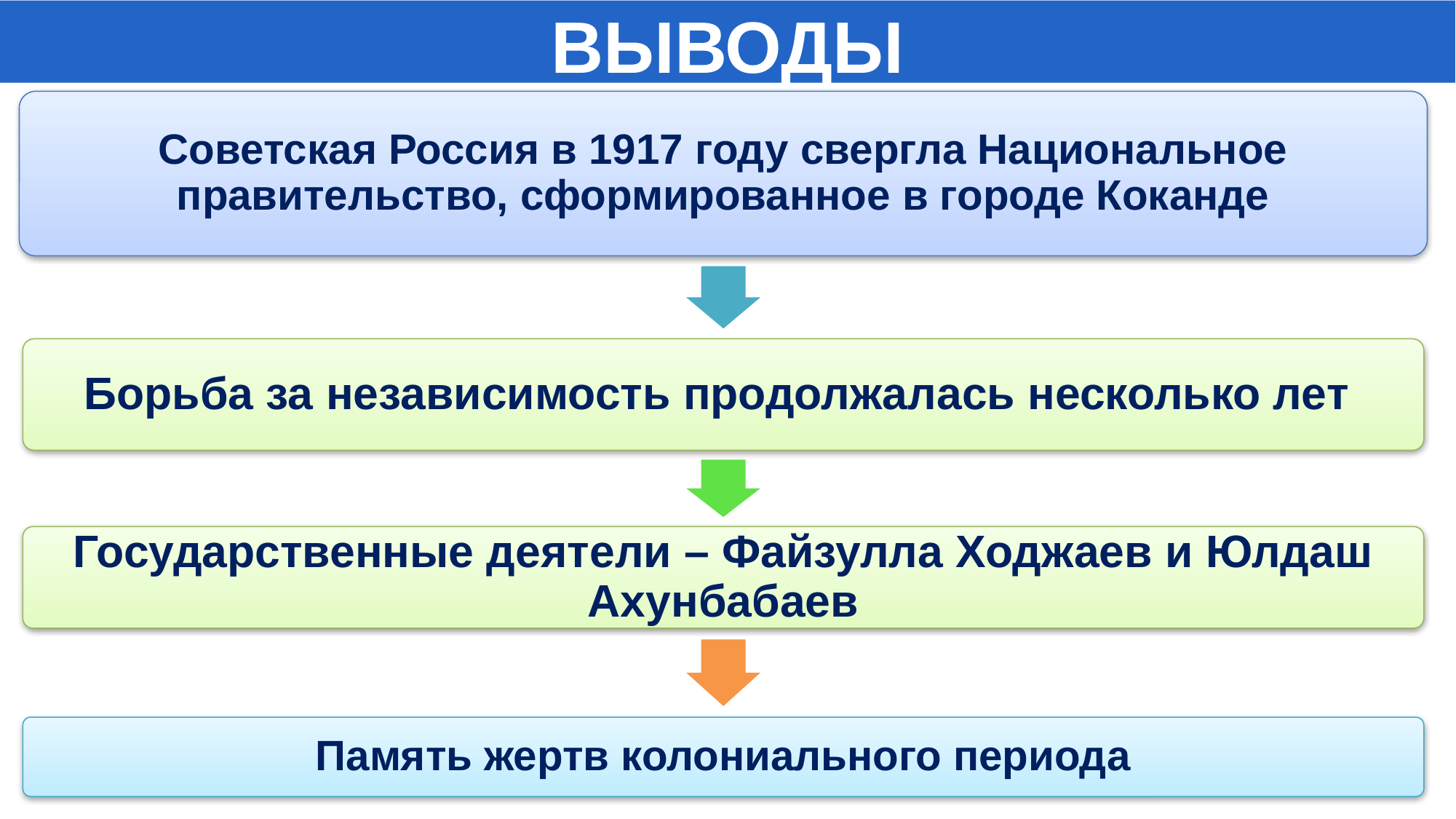

ВЫВОДЫ
Советская Россия в 1917 году свергла Национальное правительство, сформированное в городе Коканде

Борьба за независимость продолжалась несколько лет

Государственные деятели – Файзулла Ходжаев и Юлдаш Ахунбабаев

Память жертв колониального периода